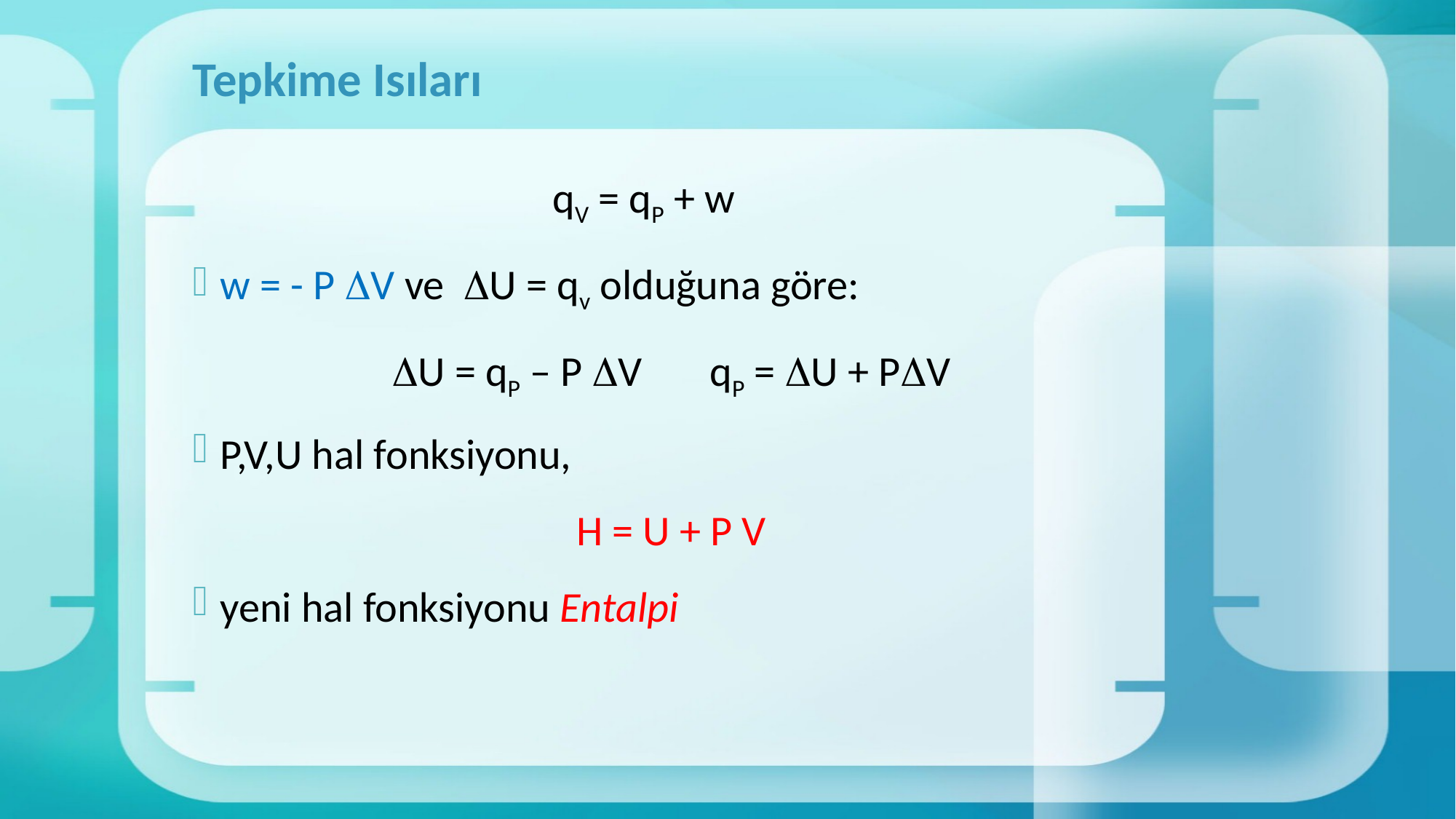

# Tepkime Isıları
qV = qP + w
w = - P ΔV ve  ΔU = qv olduğuna göre:
ΔU = qP – P ΔV       qP = ΔU + PΔV
P,V,U hal fonksiyonu,
H = U + P V
yeni hal fonksiyonu Entalpi